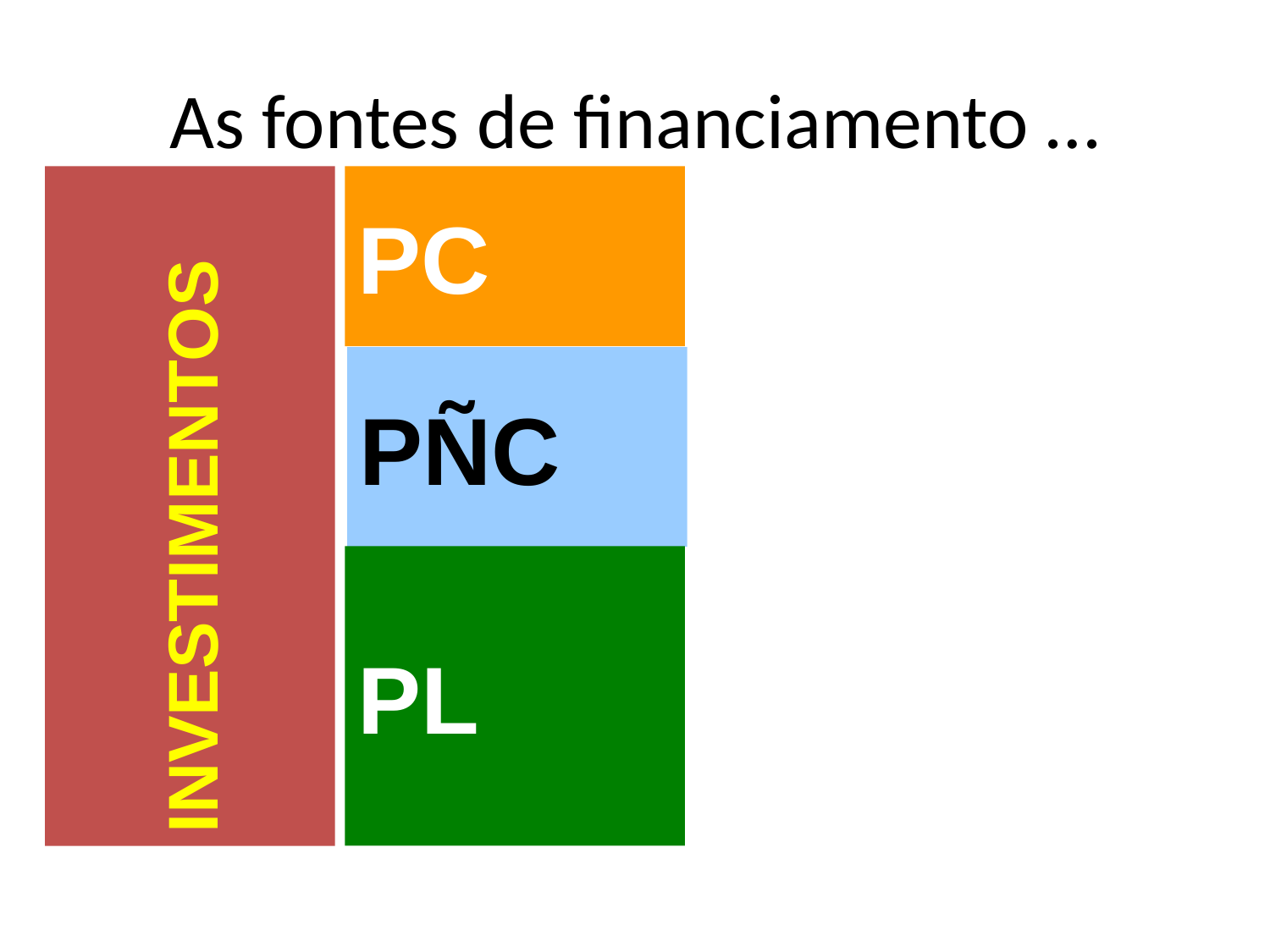

# As fontes de financiamento …
PC
PÑC
INVESTIMENTOS
PL